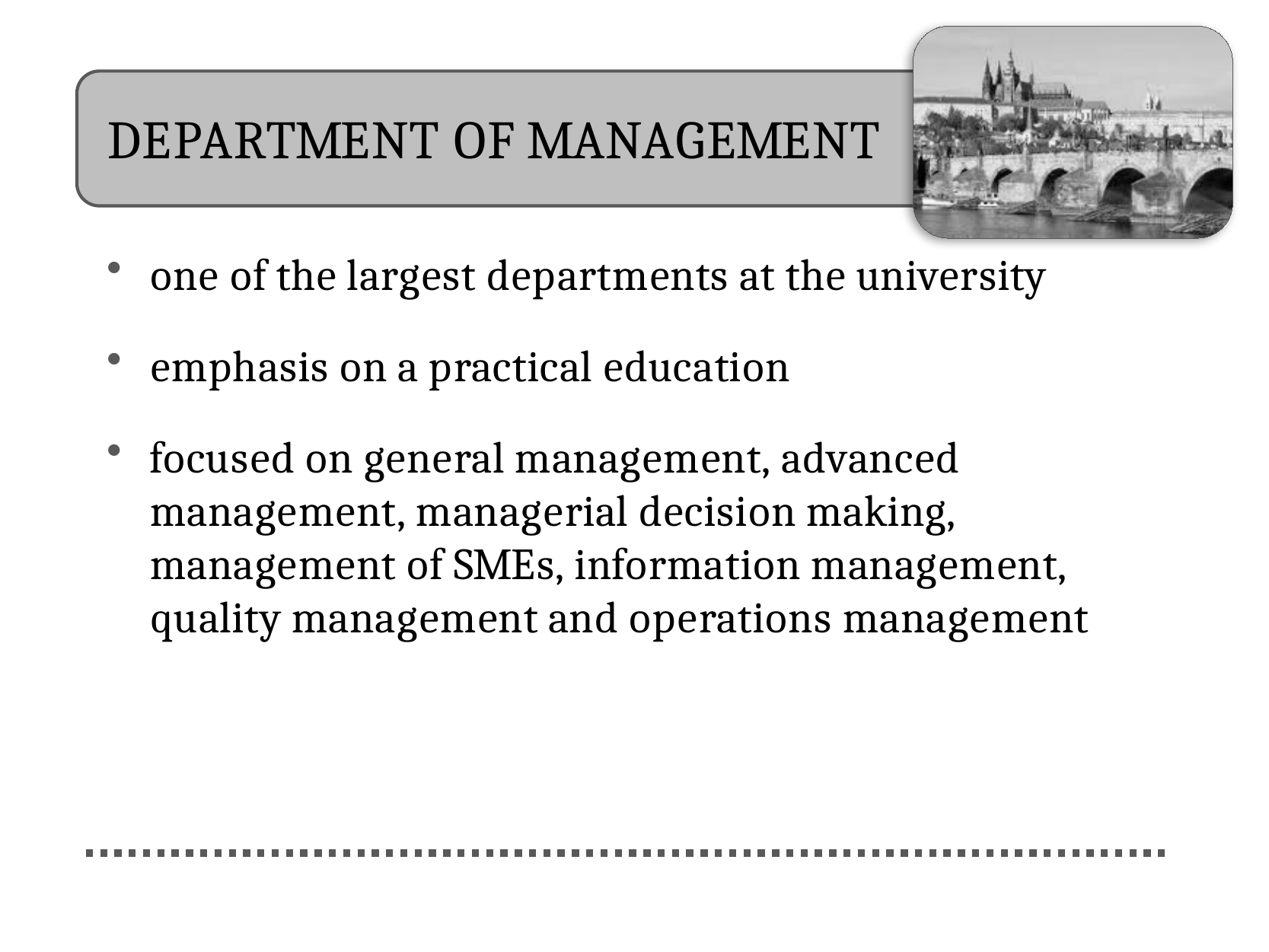

# DEPARTMENT OF MANAGEMENT
one of the largest departments at the university
emphasis on a practical education
focused on general management, advanced management, managerial decision making, management of SMEs, information management, quality management and operations management